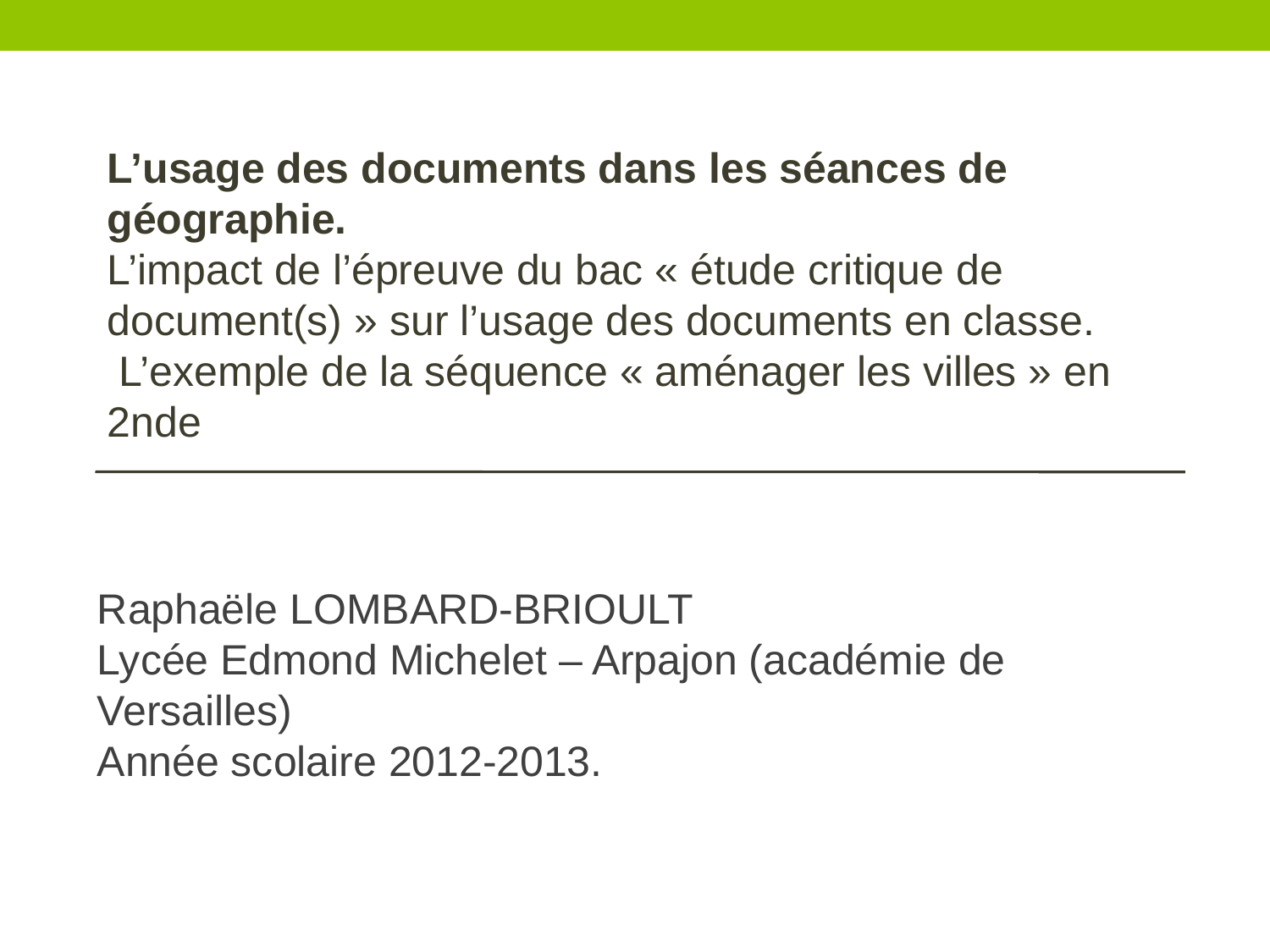

L’usage des documents dans les séances de géographie.
L’impact de l’épreuve du bac « étude critique de document(s) » sur l’usage des documents en classe.
 L’exemple de la séquence « aménager les villes » en 2nde
Raphaële LOMBARD-BRIOULT
Lycée Edmond Michelet – Arpajon (académie de Versailles)
Année scolaire 2012-2013.